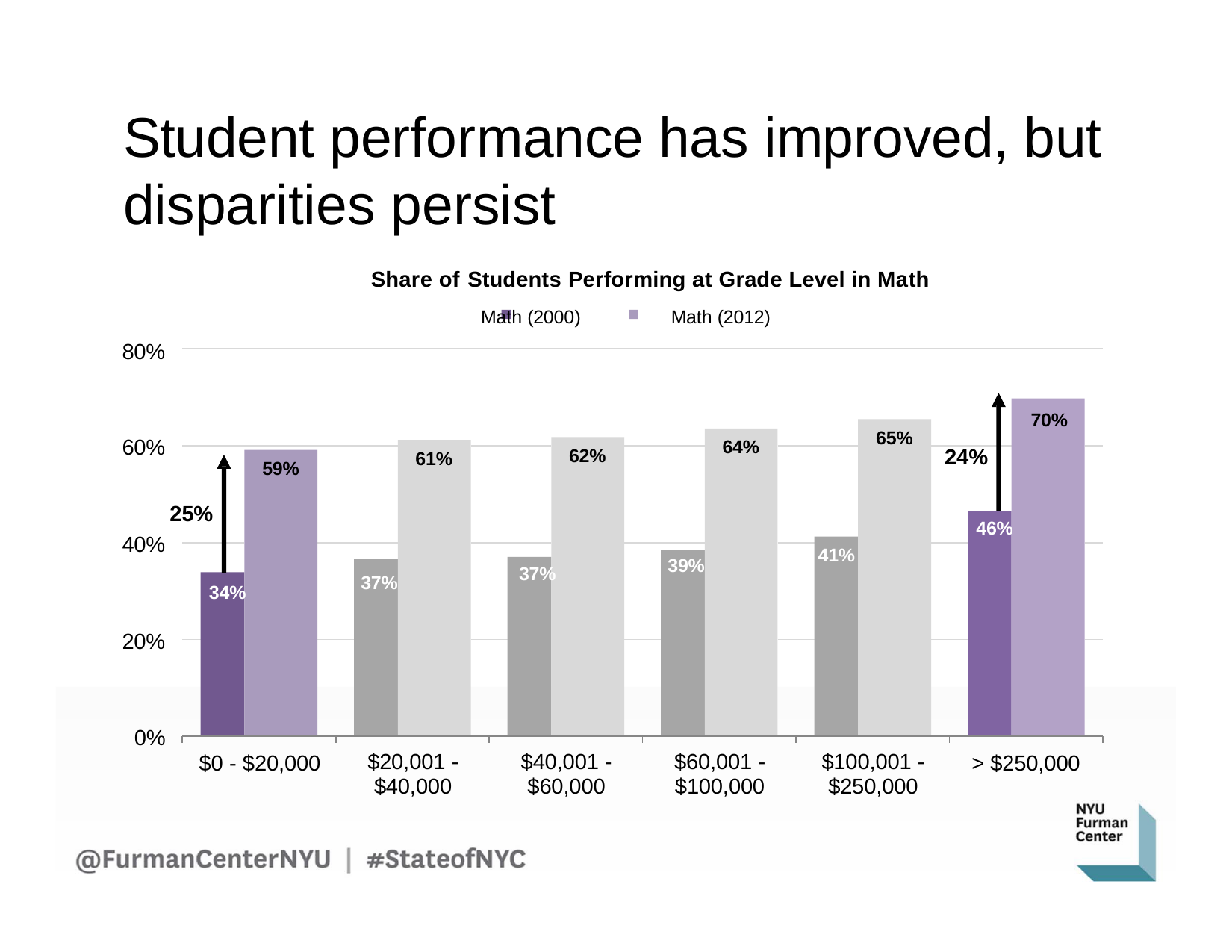

# Student performance has improved, but disparities persist
Share of Students Performing at Grade Level in Math
Math (2000)	Math (2012)
80%

70%

65%

60%
64%

24%
62%

61%

59%
25%

46%
40%

41%

39%

37%
37%

34%
20%

0%

$100,001 -
$250,000
$0 - $20,000
$20,001 -
$40,000
$40,001 -
$60,000
$60,001 -
$100,000
> $250,000